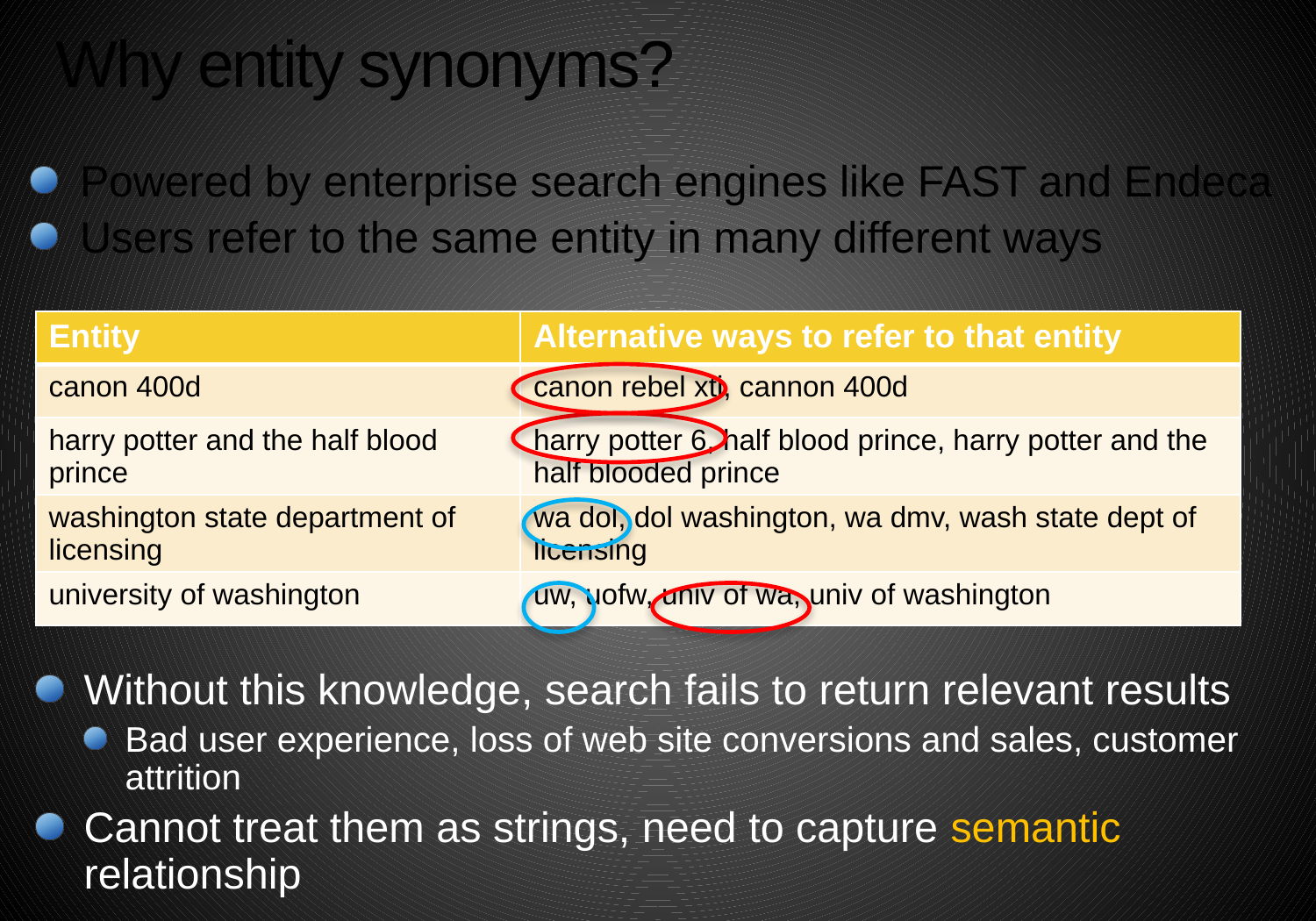

# Why entity synonyms?
Powered by enterprise search engines like FAST and Endeca
Users refer to the same entity in many different ways

| Entity | Alternative ways to refer to that entity |
| --- | --- |
| canon 400d | canon rebel xti, cannon 400d |
| harry potter and the half blood prince | harry potter 6, half blood prince, harry potter and the half blooded prince |
| washington state department of licensing | wa dol, dol washington, wa dmv, wash state dept of licensing |
| university of washington | uw, uofw, univ of wa, univ of washington |

Without this knowledge, search fails to return relevant results
Bad user experience, loss of web site conversions and sales, customer attrition
Cannot treat them as strings, need to capture semantic relationship